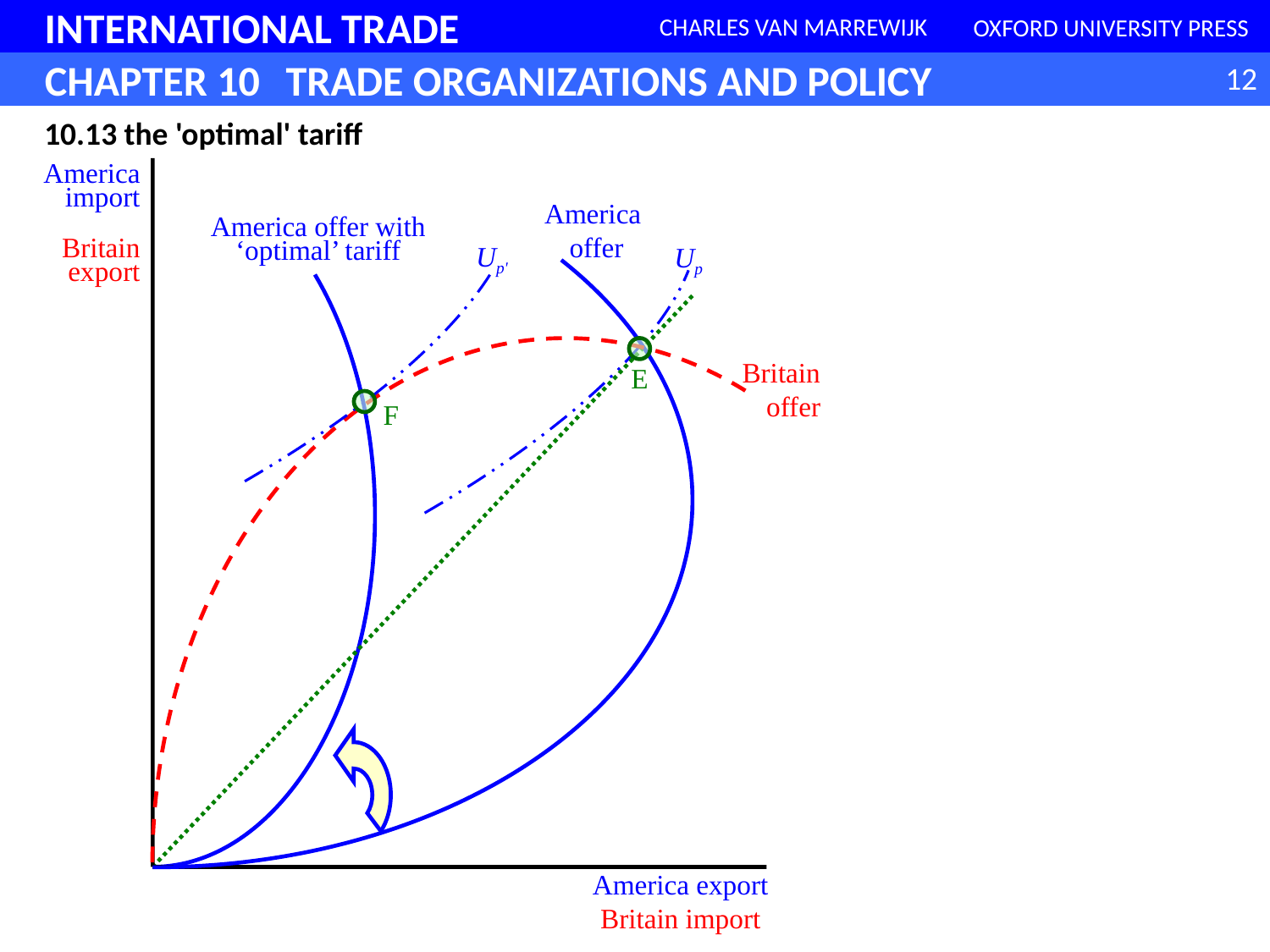

10.13 the 'optimal' tariff
America import

America
offer
America offer with ‘optimal’ tariff
Britain export
Up'
Up

Britain offer
E

F

America export

Britain import